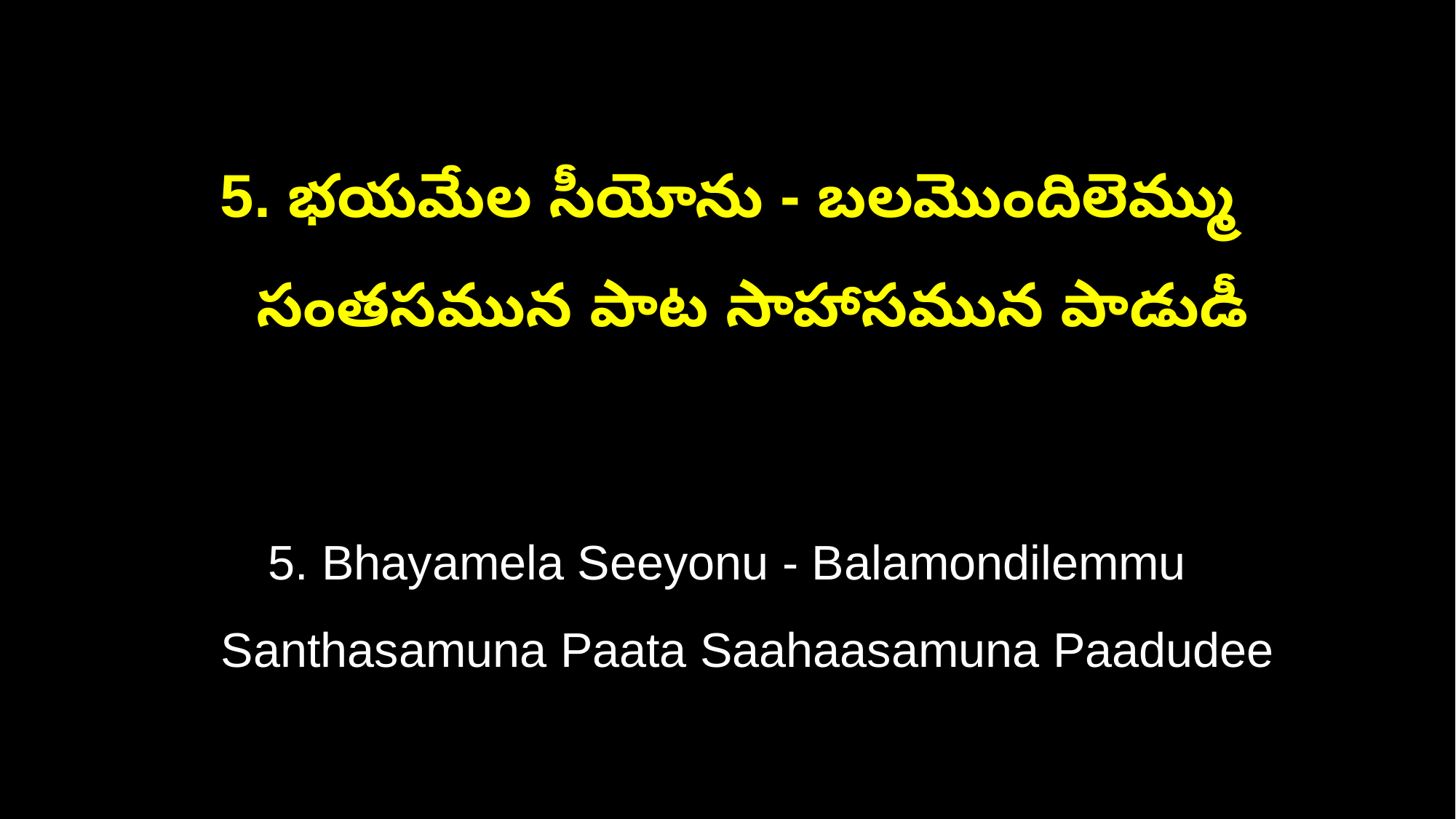

5. భయమేల సీయోను - బలమొందిలెమ్ము
   సంతసమున పాట సాహాసమున పాడుడీ
5. Bhayamela Seeyonu - Balamondilemmu
   Santhasamuna Paata Saahaasamuna Paadudee